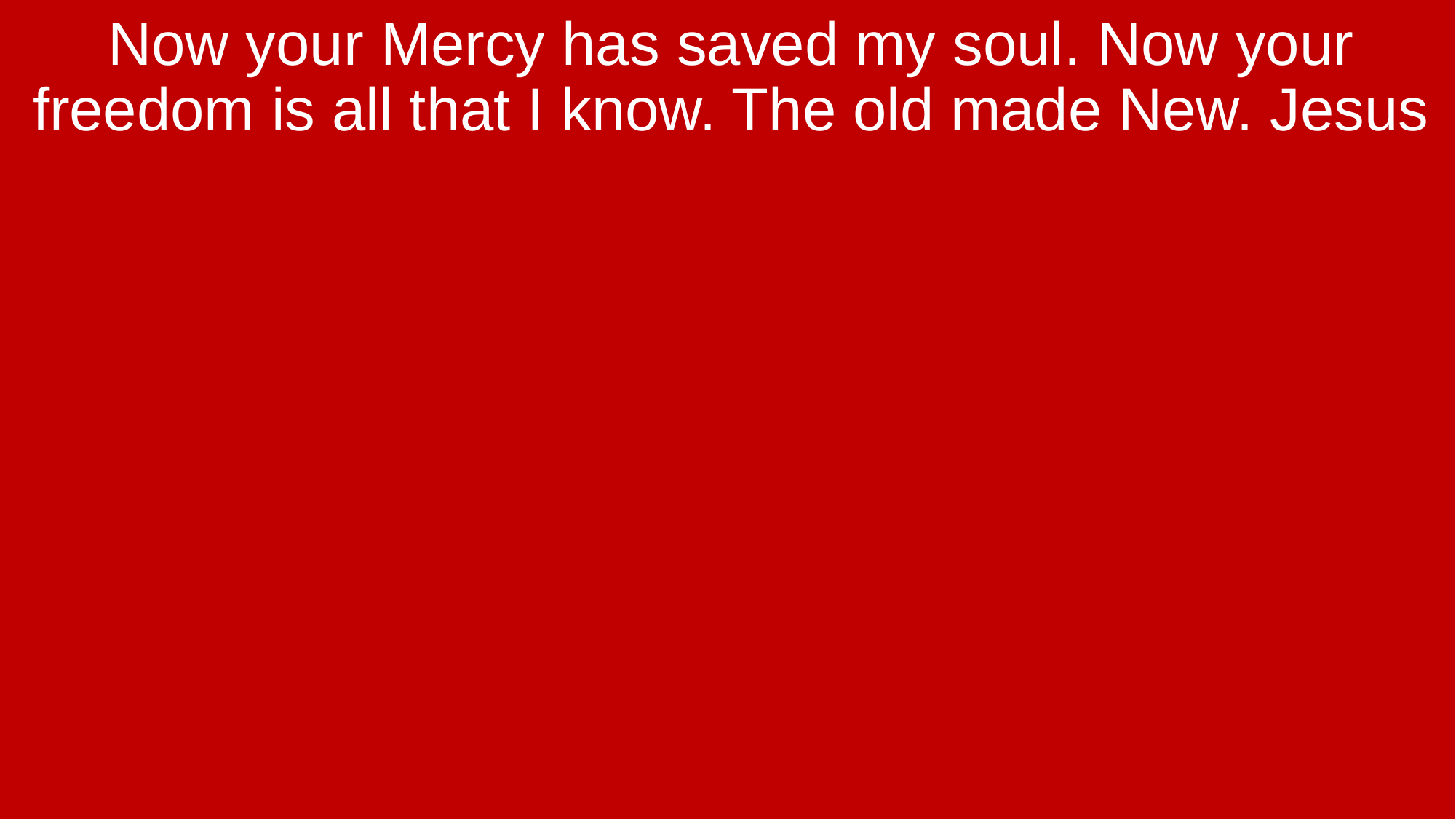

Now your Mercy has saved my soul. Now your freedom is all that I know. The old made New. Jesus